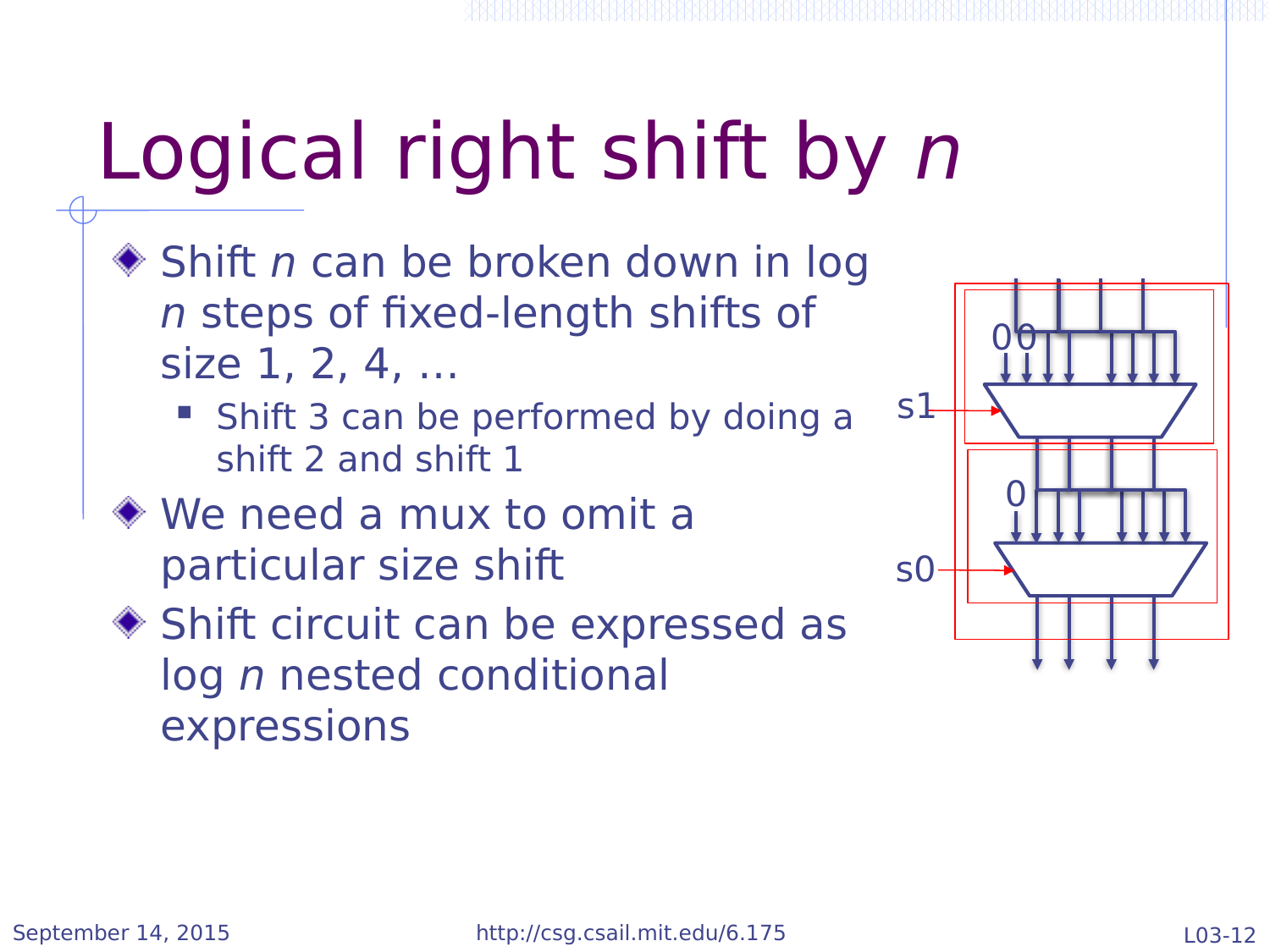

# Logical right shift by n
Shift n can be broken down in log n steps of fixed-length shifts of size 1, 2, 4, …
Shift 3 can be performed by doing a shift 2 and shift 1
We need a mux to omit a particular size shift
Shift circuit can be expressed as log n nested conditional expressions

0
0
s1

0

s0
September 14, 2015
http://csg.csail.mit.edu/6.175
L03-12